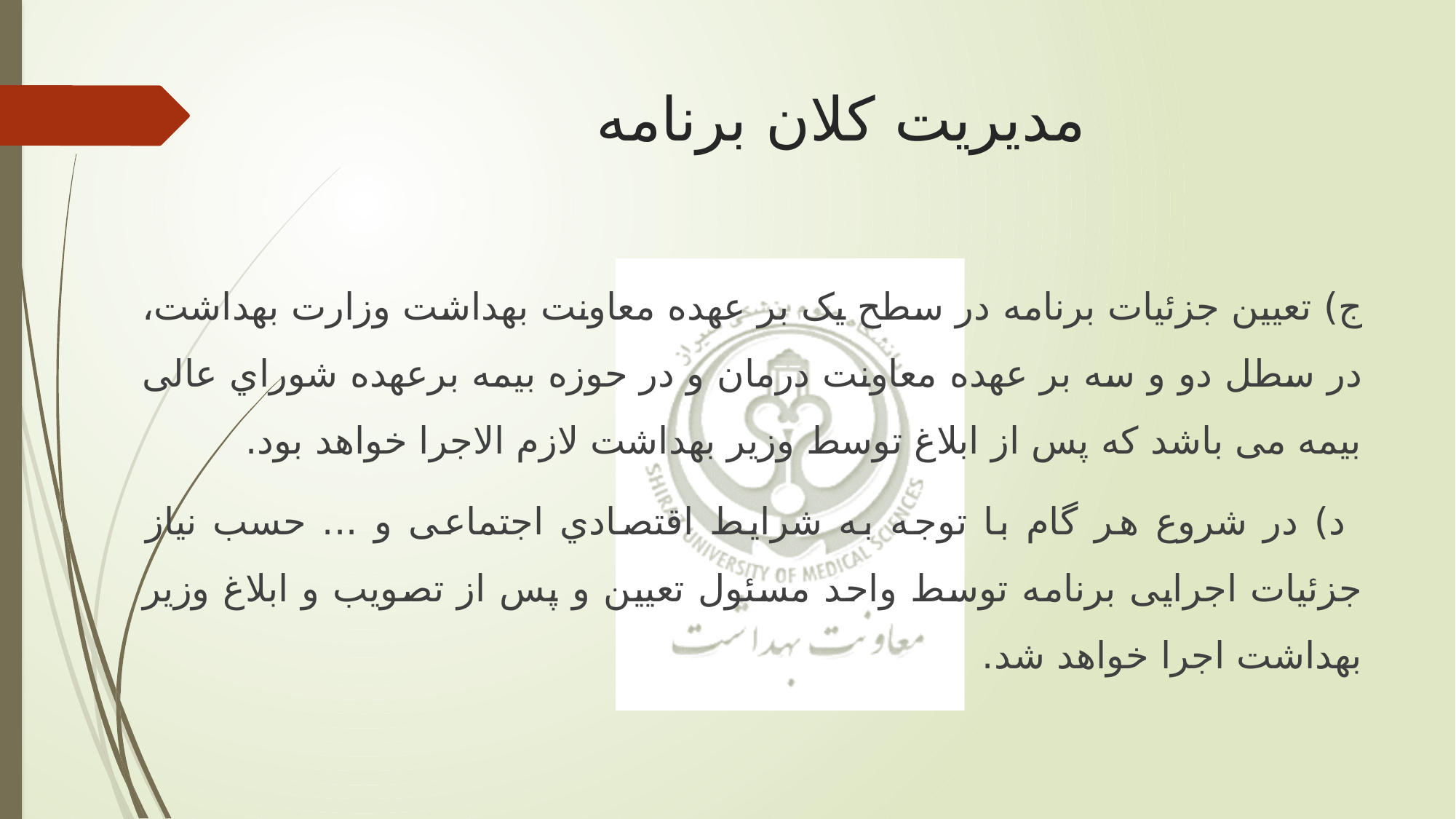

# مدیریت کلان برنامه
ج) تعیین جزئیات برنامه در سطح يک بر عهده معاونت بهداشت وزارت بهداشت، در سطل دو و سه بر عهده معاونت درمان و در حوزه بیمه برعهده شوراي عالی بیمه می باشد که پس از ابلاغ توسط وزير بهداشت لازم الاجرا خواهد بود.
 د) در شروع هر گام با توجه به شرايط اقتصادي اجتماعی و ... حسب نیاز جزئیات اجرايی برنامه توسط واحد مسئول تعیین و پس از تصويب و ابلاغ وزير بهداشت اجرا خواهد شد.